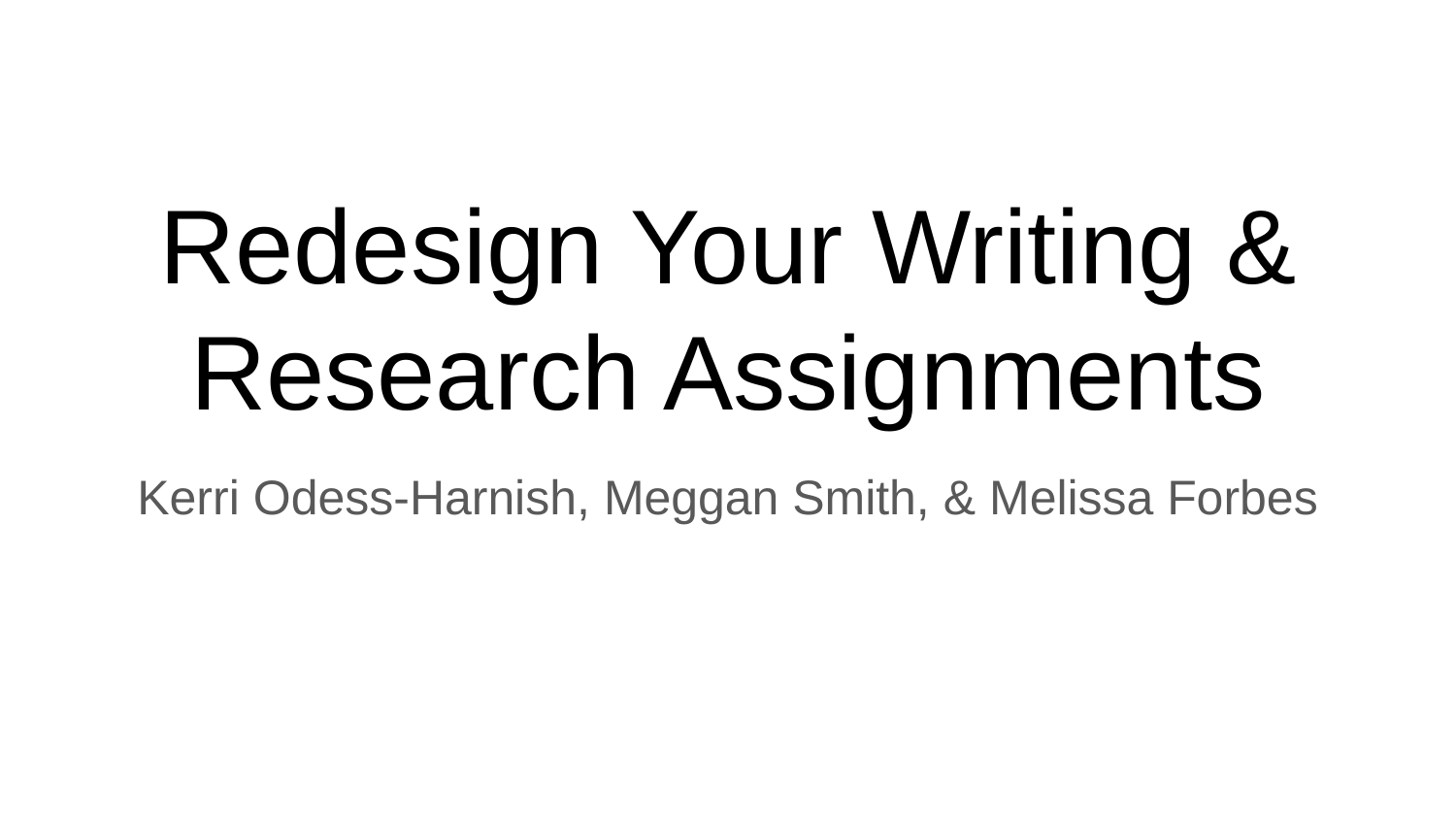

# Redesign Your Writing & Research Assignments
Kerri Odess-Harnish, Meggan Smith, & Melissa Forbes